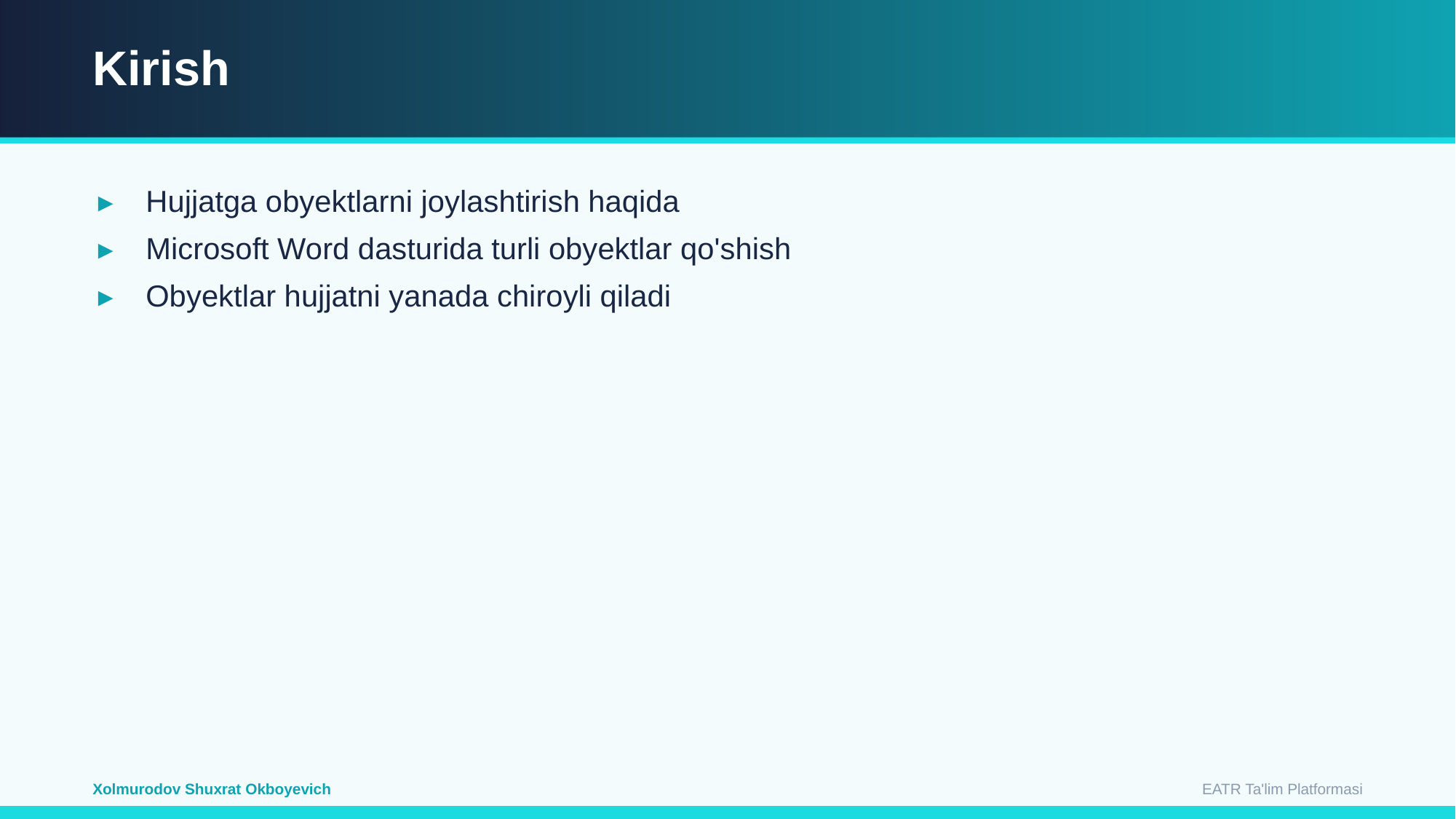

Kirish

Hujjatga obyektlarni joylashtirish haqida
Microsoft Word dasturida turli obyektlar qo'shish
Obyektlar hujjatni yanada chiroyli qiladi
EATR Ta'lim Platformasi
Xolmurodov Shuxrat Okboyevich